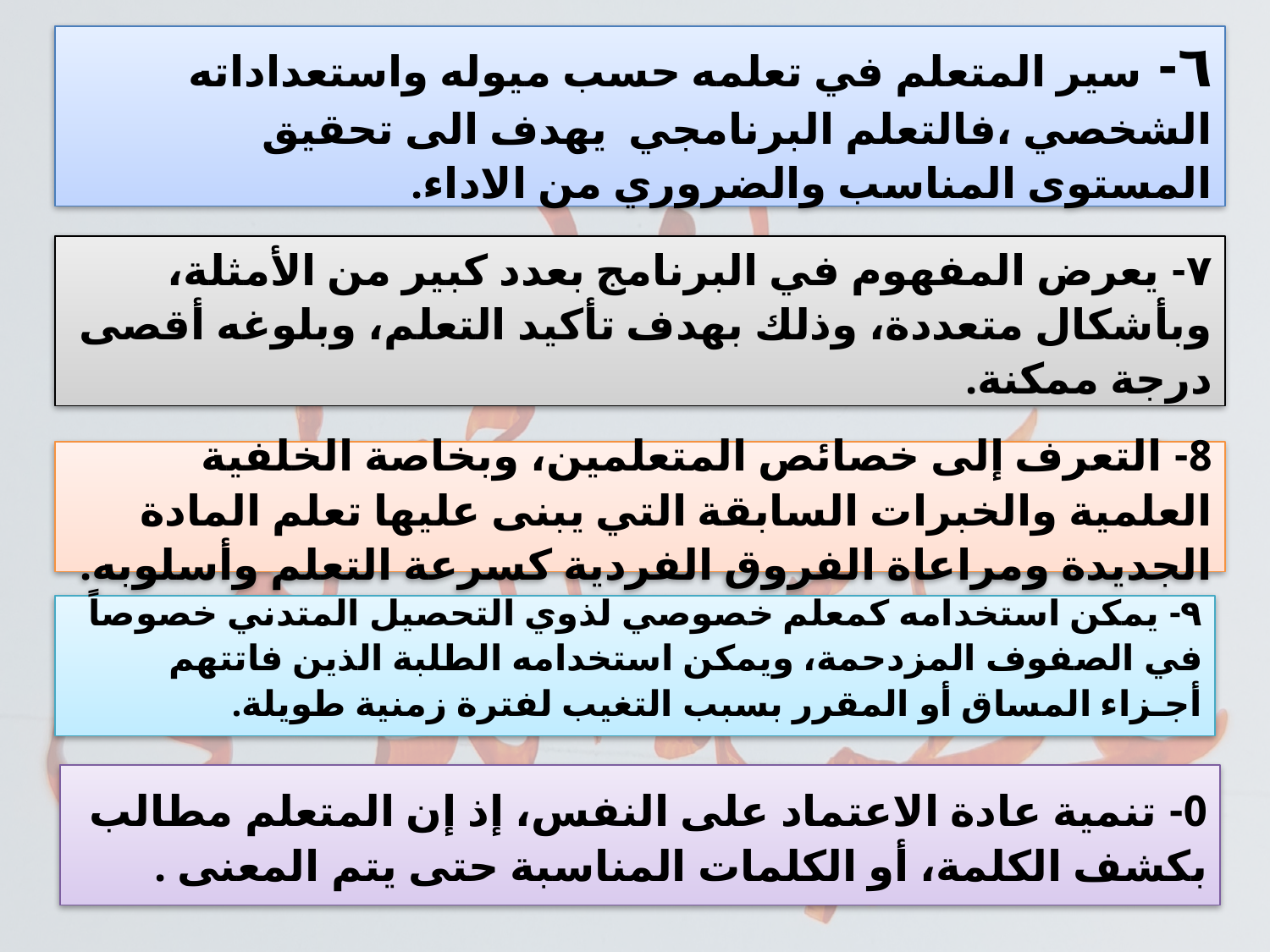

٦- سير المتعلم في تعلمه حسب ميوله واستعداداته الشخصي ،فالتعلم البرنامجي  يهدف الى تحقيق المستوى المناسب والضروري من الاداء.
٧- يعرض المفهوم في البرنامج بعدد كبير من الأمثلة، وبأشكال متعددة، وذلك بهدف تأكيد التعلم، وبلوغه أقصى درجة ممكنة.
8- التعرف إلى خصائص المتعلمين، وبخاصة الخلفية العلمية والخبرات السابقة التي يبنى عليها تعلم المادة الجديدة ومراعاة الفروق الفردية كسرعة التعلم وأسلوبه.

٩- يمكن استخدامه كمعلم خصوصي لذوي التحصيل المتدني خصوصاً في الصفوف المزدحمة، ويمكن استخدامه الطلبة الذين فاتتهم أجـزاء المساق أو المقرر بسبب التغيب لفترة زمنية طويلة.

0- تنمية عادة الاعتماد على النفس، إذ إن المتعلم مطالب بكشف الكلمة، أو الكلمات المناسبة حتى يتم المعنى .